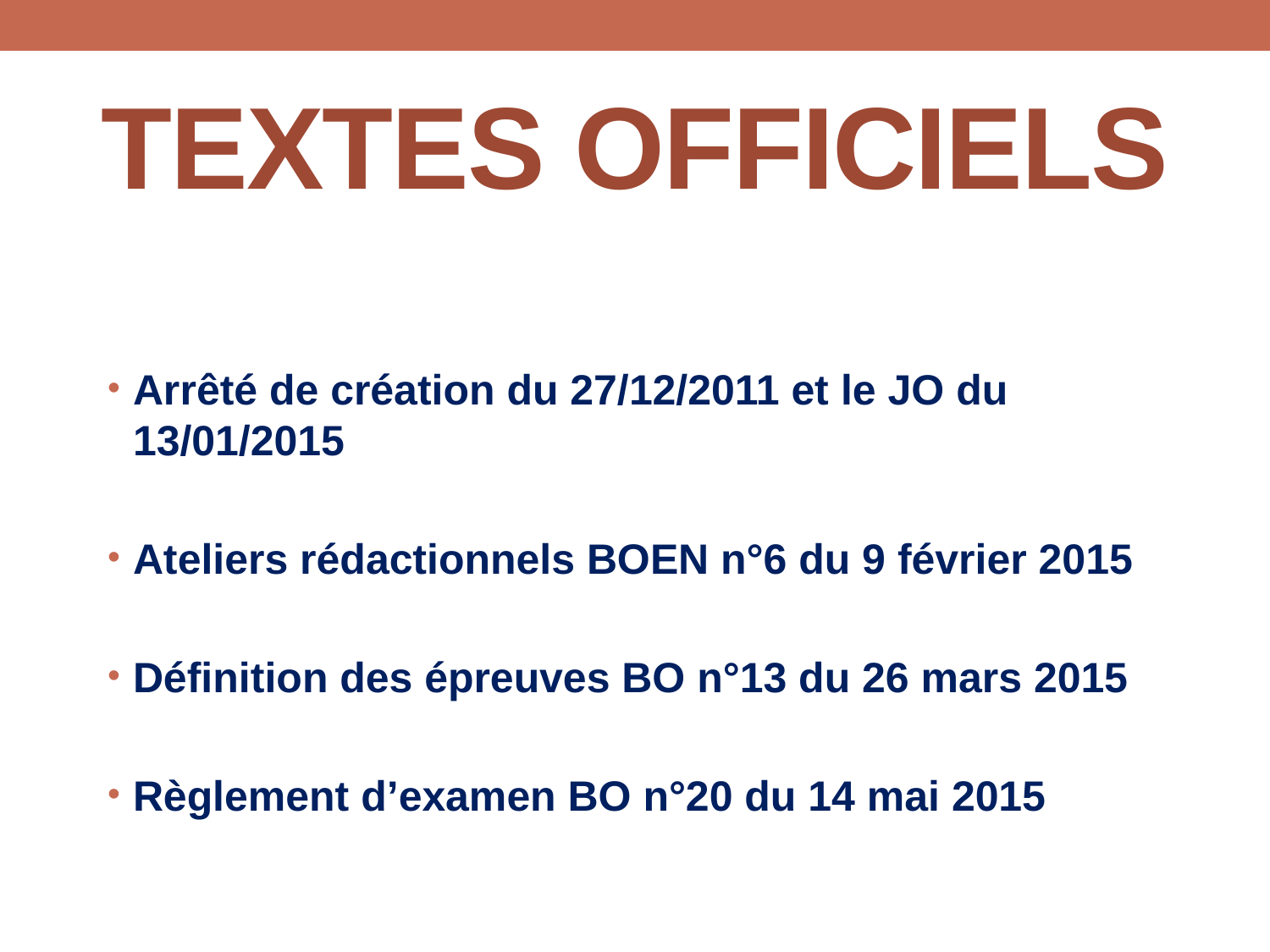

# Textes officiels
Arrêté de création du 27/12/2011 et le JO du 13/01/2015

Ateliers rédactionnels BOEN n°6 du 9 février 2015

Définition des épreuves BO n°13 du 26 mars 2015

Règlement d’examen BO n°20 du 14 mai 2015